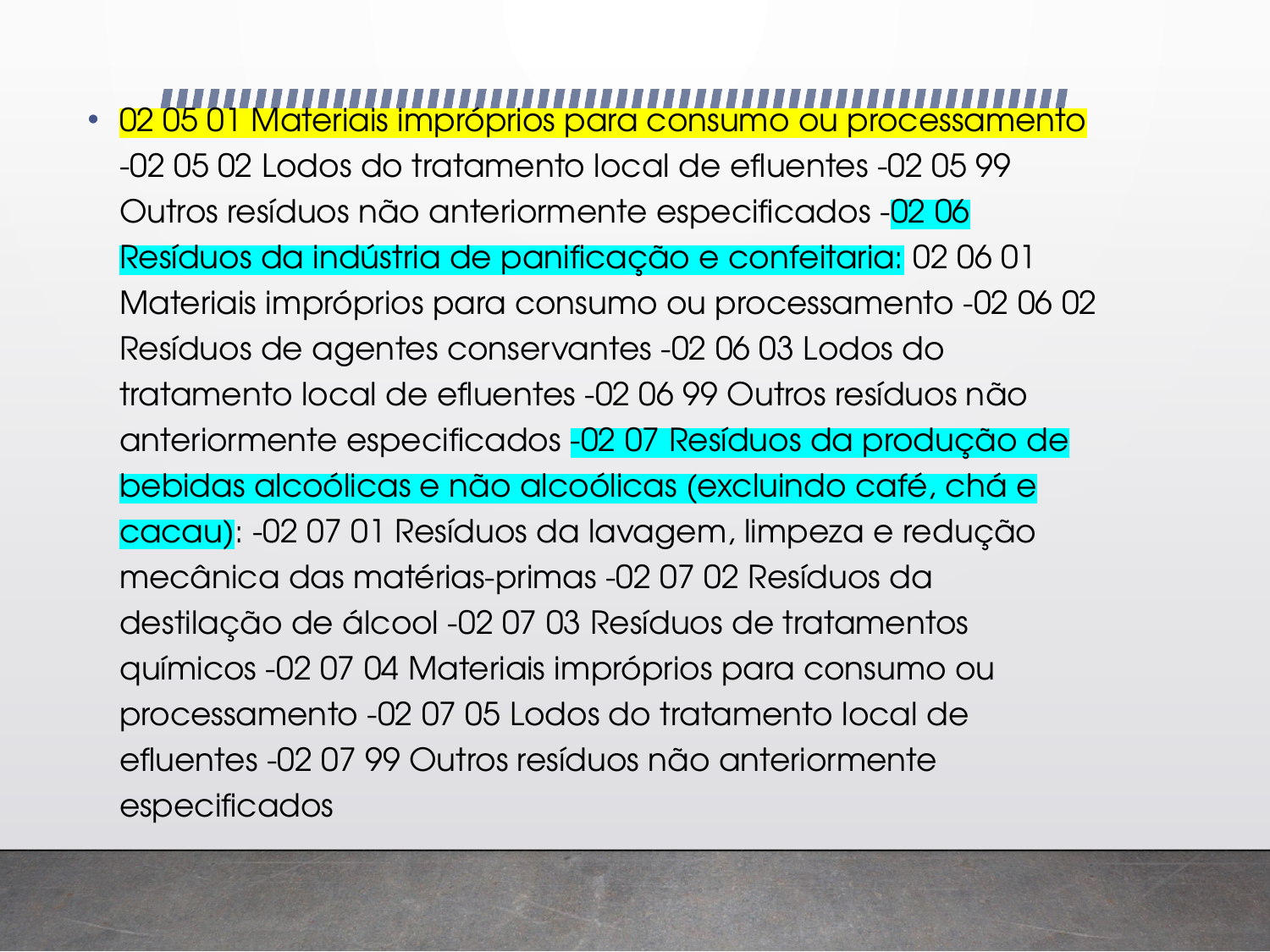

02 05 01 Materiais impróprios para consumo ou processamento -02 05 02 Lodos do tratamento local de efluentes -02 05 99 Outros resíduos não anteriormente especificados -02 06 Resíduos da indústria de panificação e confeitaria: 02 06 01 Materiais impróprios para consumo ou processamento -02 06 02 Resíduos de agentes conservantes -02 06 03 Lodos do tratamento local de efluentes -02 06 99 Outros resíduos não anteriormente especificados -02 07 Resíduos da produção de bebidas alcoólicas e não alcoólicas (excluindo café, chá e cacau): -02 07 01 Resíduos da lavagem, limpeza e redução mecânica das matérias-primas -02 07 02 Resíduos da destilação de álcool -02 07 03 Resíduos de tratamentos químicos -02 07 04 Materiais impróprios para consumo ou processamento -02 07 05 Lodos do tratamento local de efluentes -02 07 99 Outros resíduos não anteriormente especificados
#